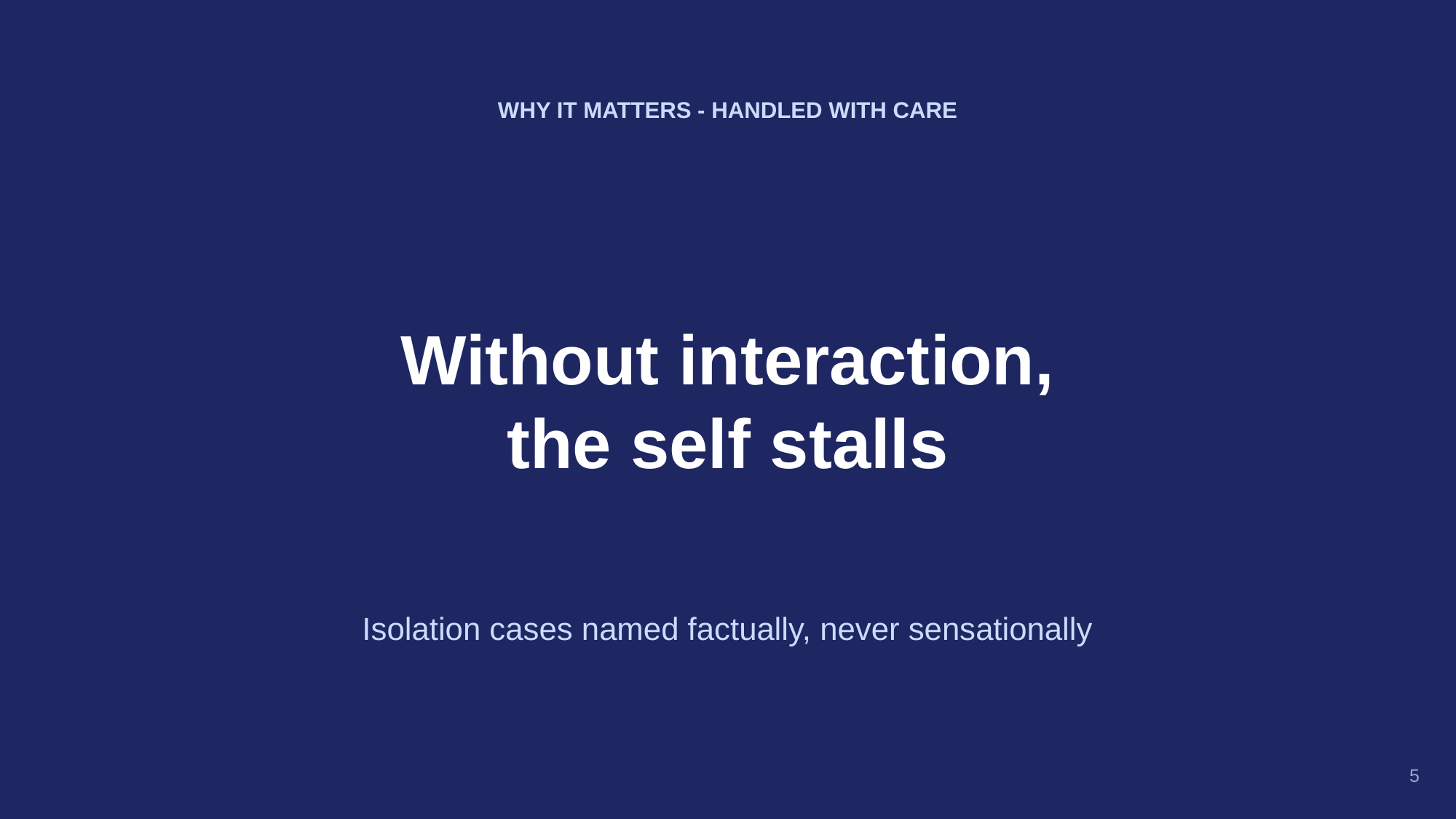

WHY IT MATTERS - HANDLED WITH CARE
Without interaction,
the self stalls
Isolation cases named factually, never sensationally
5